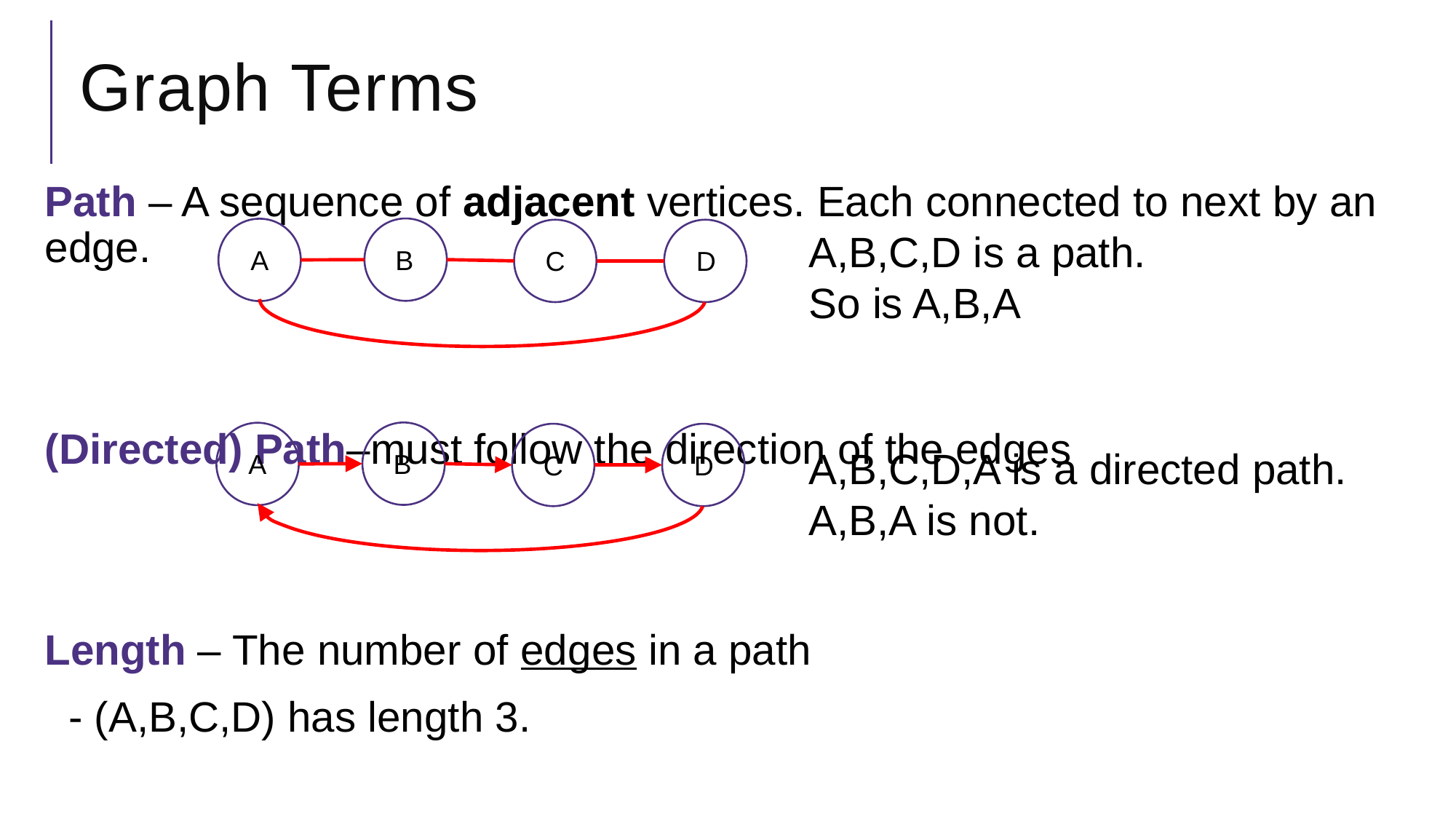

# Graph Terms
Path – A sequence of adjacent vertices. Each connected to next by an edge.

(Directed) Path–must follow the direction of the edges

Length – The number of edges in a path
 - (A,B,C,D) has length 3.

B

A

C

D

A,B,C,D is a path.
So is A,B,A

B

A

C

D

A,B,C,D,A is a directed path.
A,B,A is not.